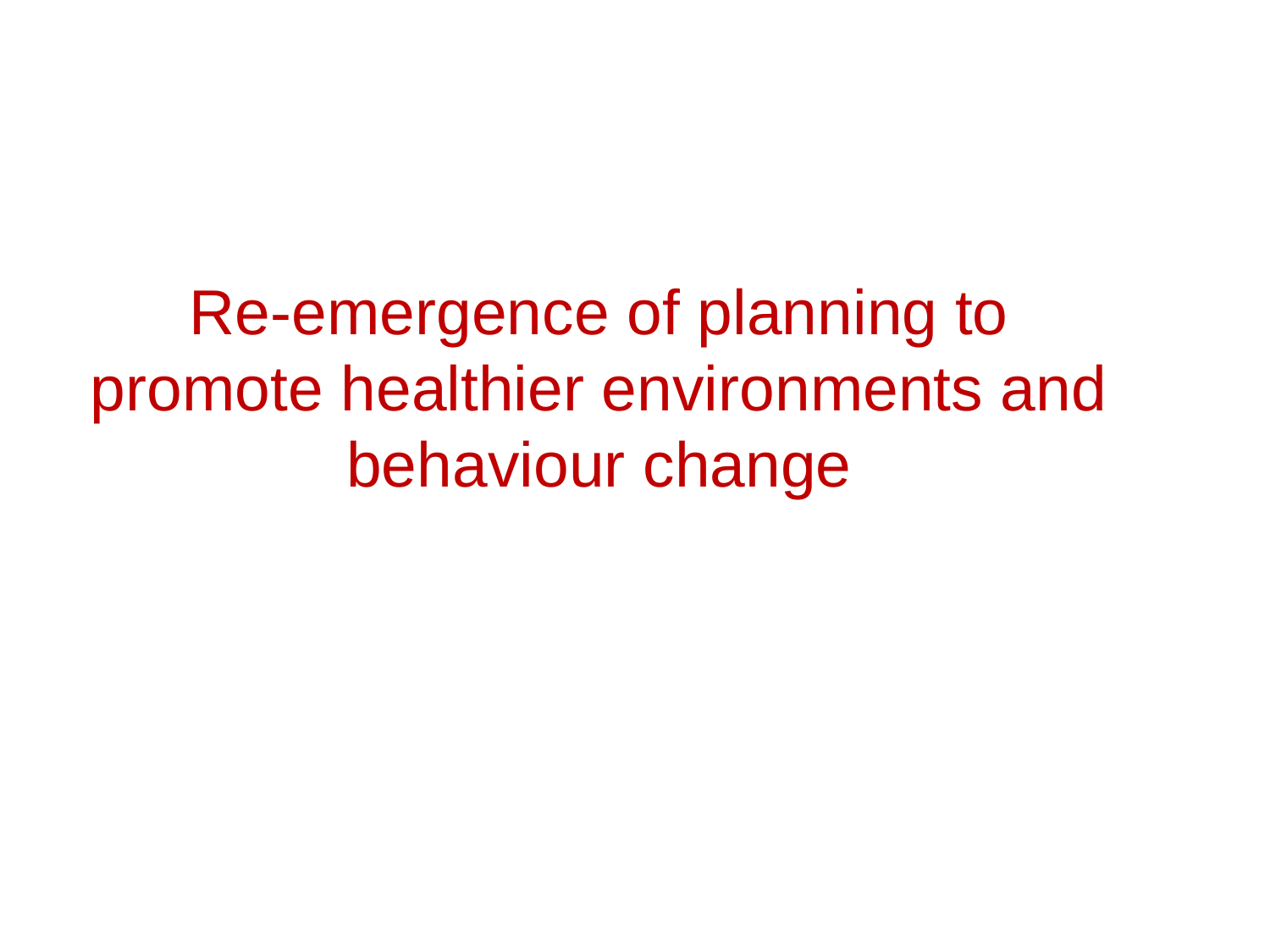

Re-emergence of planning to promote healthier environments and behaviour change